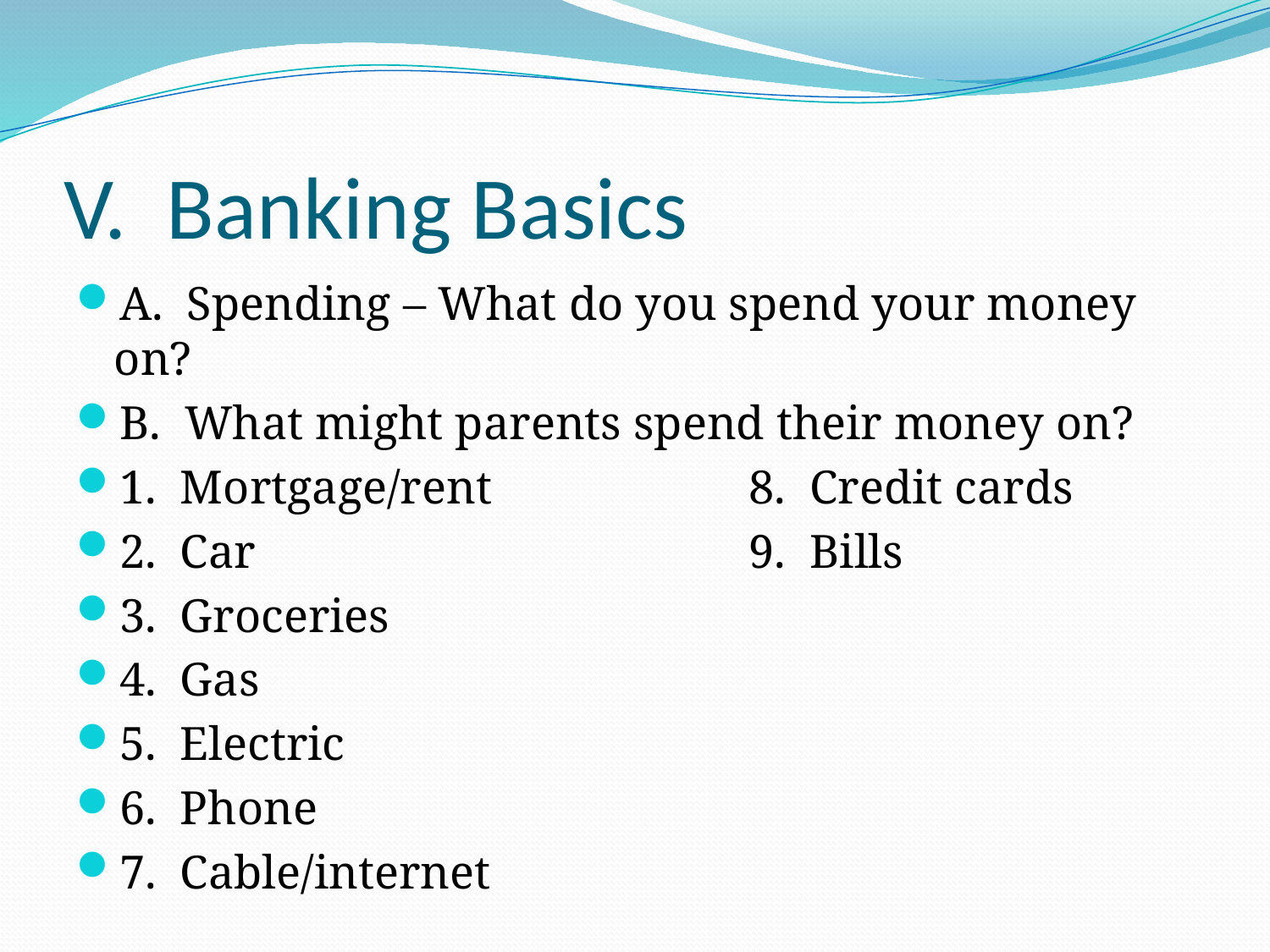

# V.  Banking Basics
A.  Spending – What do you spend your money on?
B.  What might parents spend their money on?
1.  Mortgage/rent 		8.  Credit cards
2.  Car				9.  Bills
3.  Groceries
4.  Gas
5.  Electric
6.  Phone
7.  Cable/internet